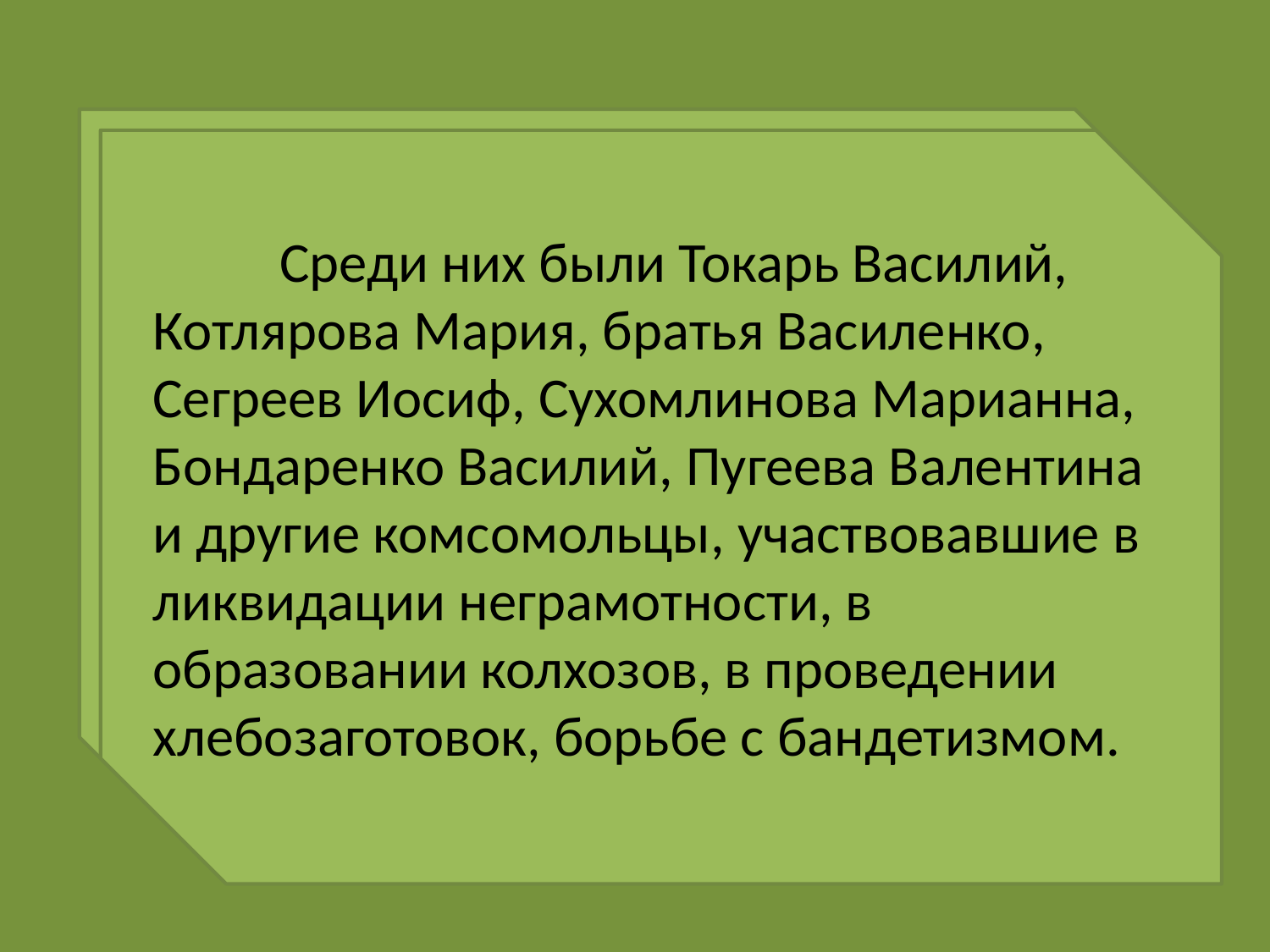

Они были первыми в том глубоком смысле слова, что им выпало идти впереди масс молодежи – в первую конную сабельную атаку и в атаку на мещанскую мораль, первыми, подавая другим пример, они отправлялись с комсомольскими путевками в колхозы. И многие падали, скошенные пулями, потому что такова судьба тех, кто идет впереди.

	Среди них были Токарь Василий, Котлярова Мария, братья Василенко, Сегреев Иосиф, Сухомлинова Марианна, Бондаренко Василий, Пугеева Валентина и другие комсомольцы, участвовавшие в ликвидации неграмотности, в образовании колхозов, в проведении хлебозаготовок, борьбе с бандетизмом.